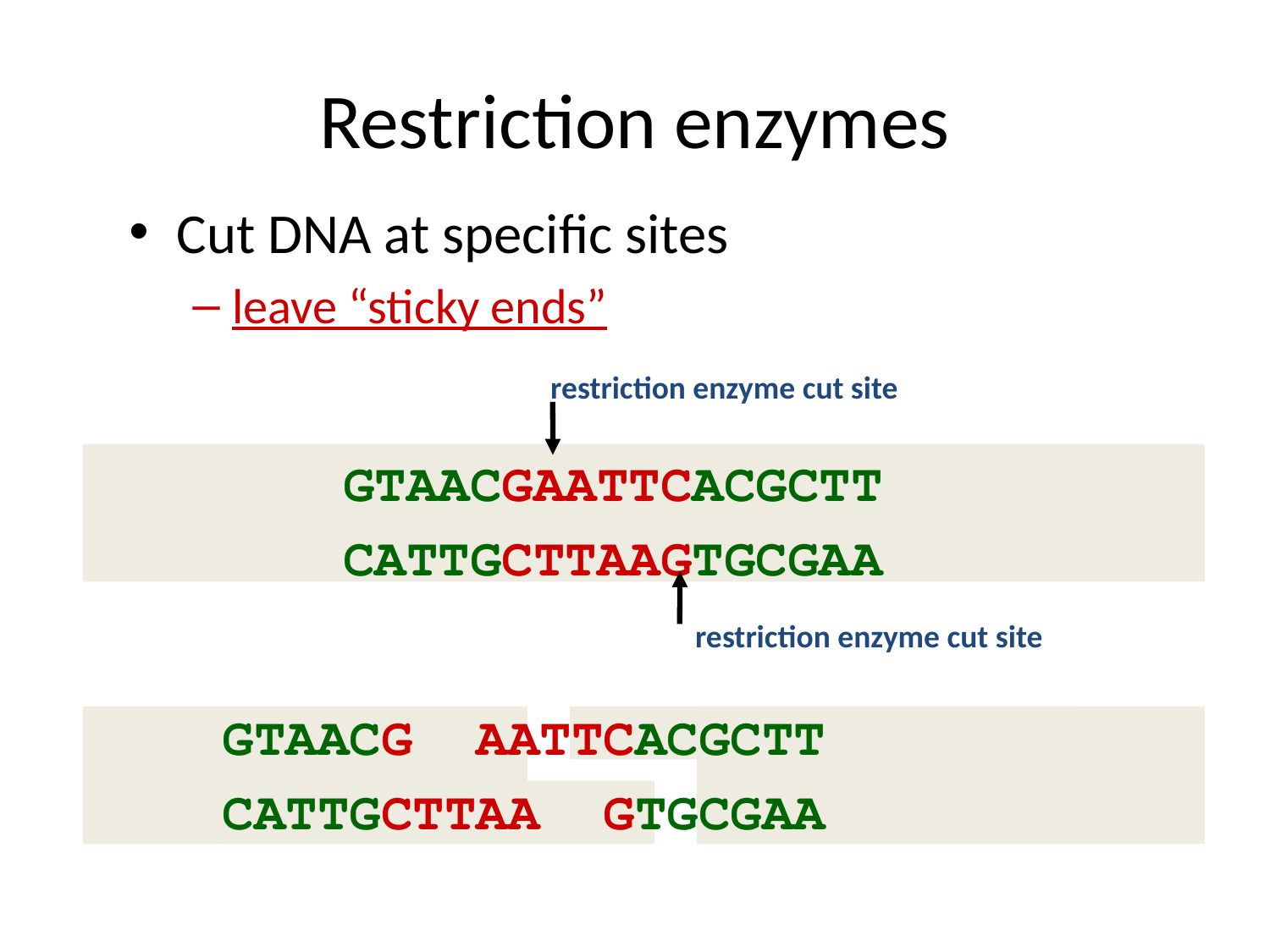

# Restriction enzymes
Cut DNA at specific sites
leave “sticky ends”
restriction enzyme cut site

GTAACGAATTCACGCTT
CATTGCTTAAGTGCGAA

restriction enzyme cut site
GTAACG  AATTCACGCTT
CATTGCTTAA  GTGCGAA